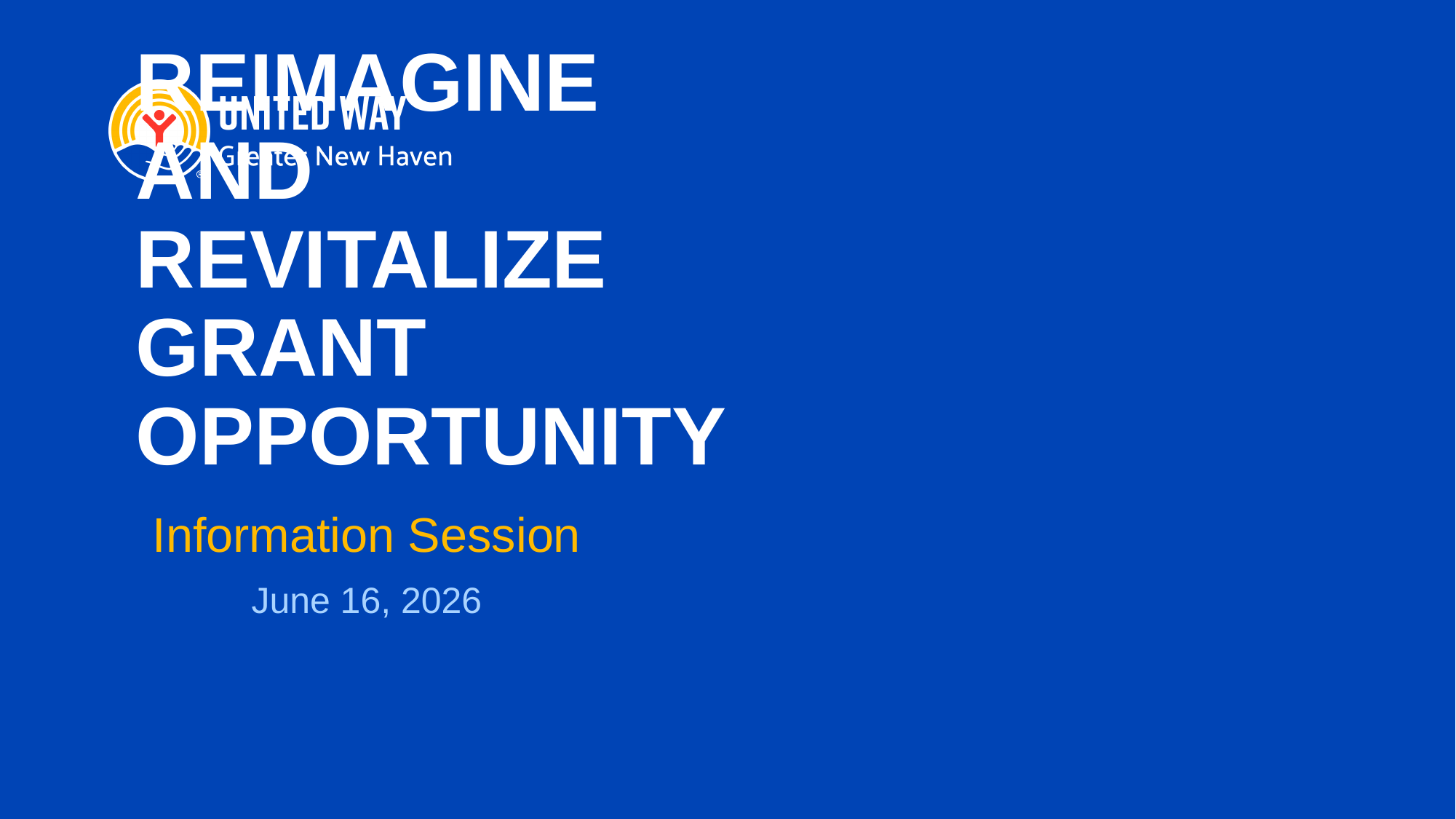

# REIMAGINE AND REVITALIZE GRANT OPPORTUNITY
Information Session
June 16, 2026